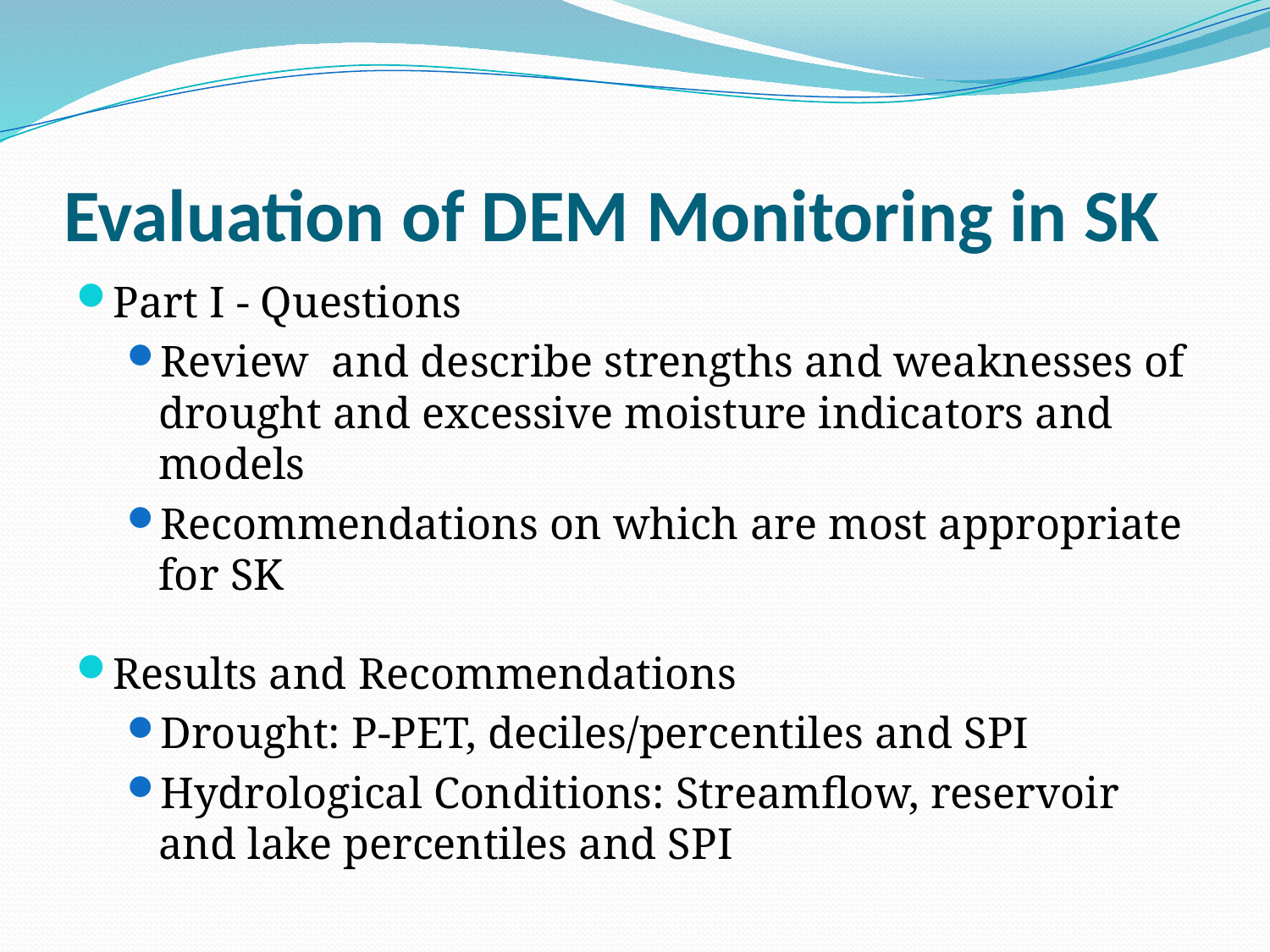

# Evaluation of DEM Monitoring in SK
Part I - Questions
Review  and describe strengths and weaknesses of drought and excessive moisture indicators and models
Recommendations on which are most appropriate for SK

Results and Recommendations
Drought: P-PET, deciles/percentiles and SPI
Hydrological Conditions: Streamflow, reservoir and lake percentiles and SPI